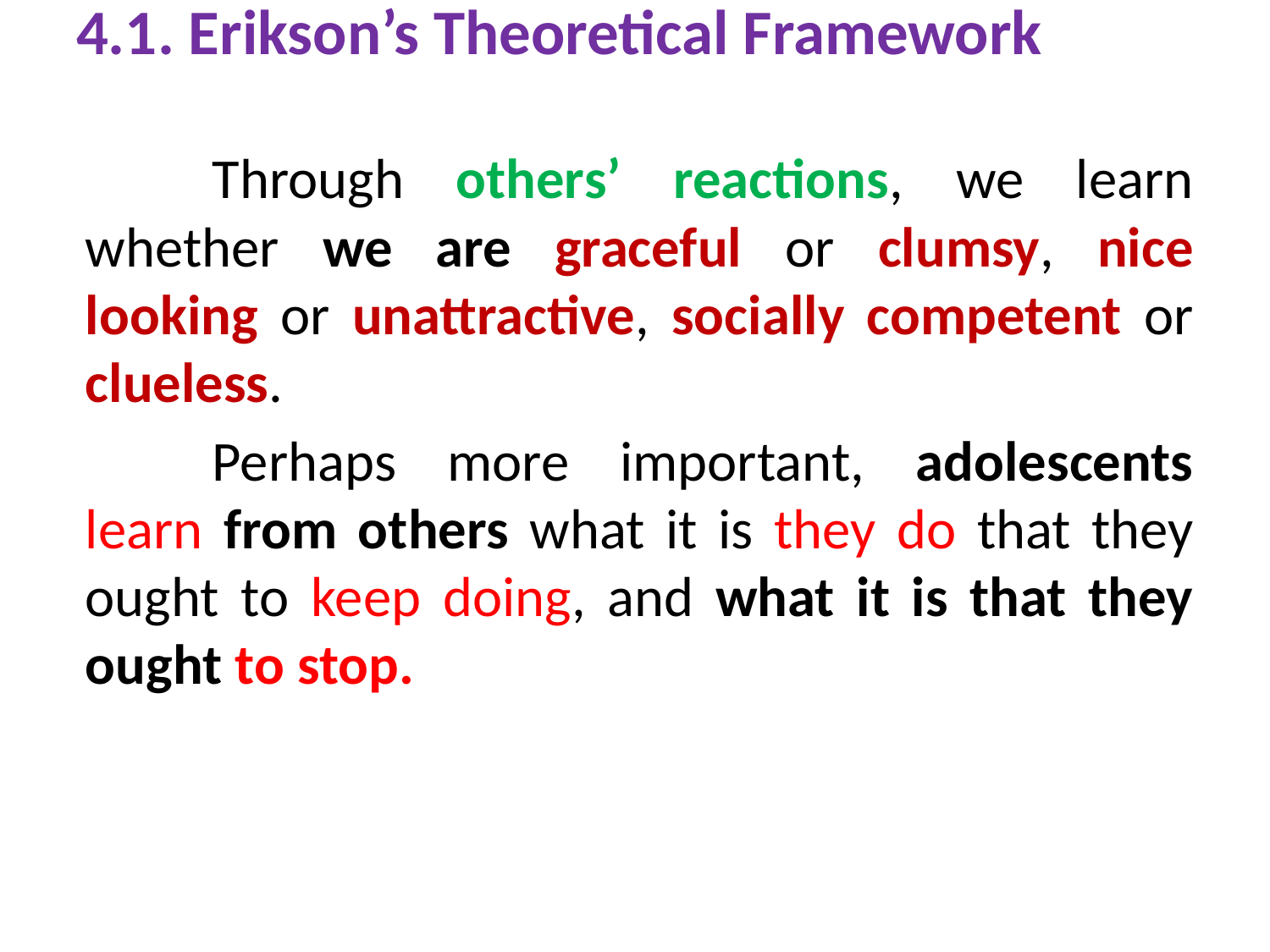

# 4.1. Erikson’s Theoretical Framework
		Through others’ reactions, we learn whether we are graceful or clumsy, nice looking or unattractive, socially competent or clueless.
		Perhaps more important, adolescents learn from others what it is they do that they ought to keep doing, and what it is that they ought to stop.